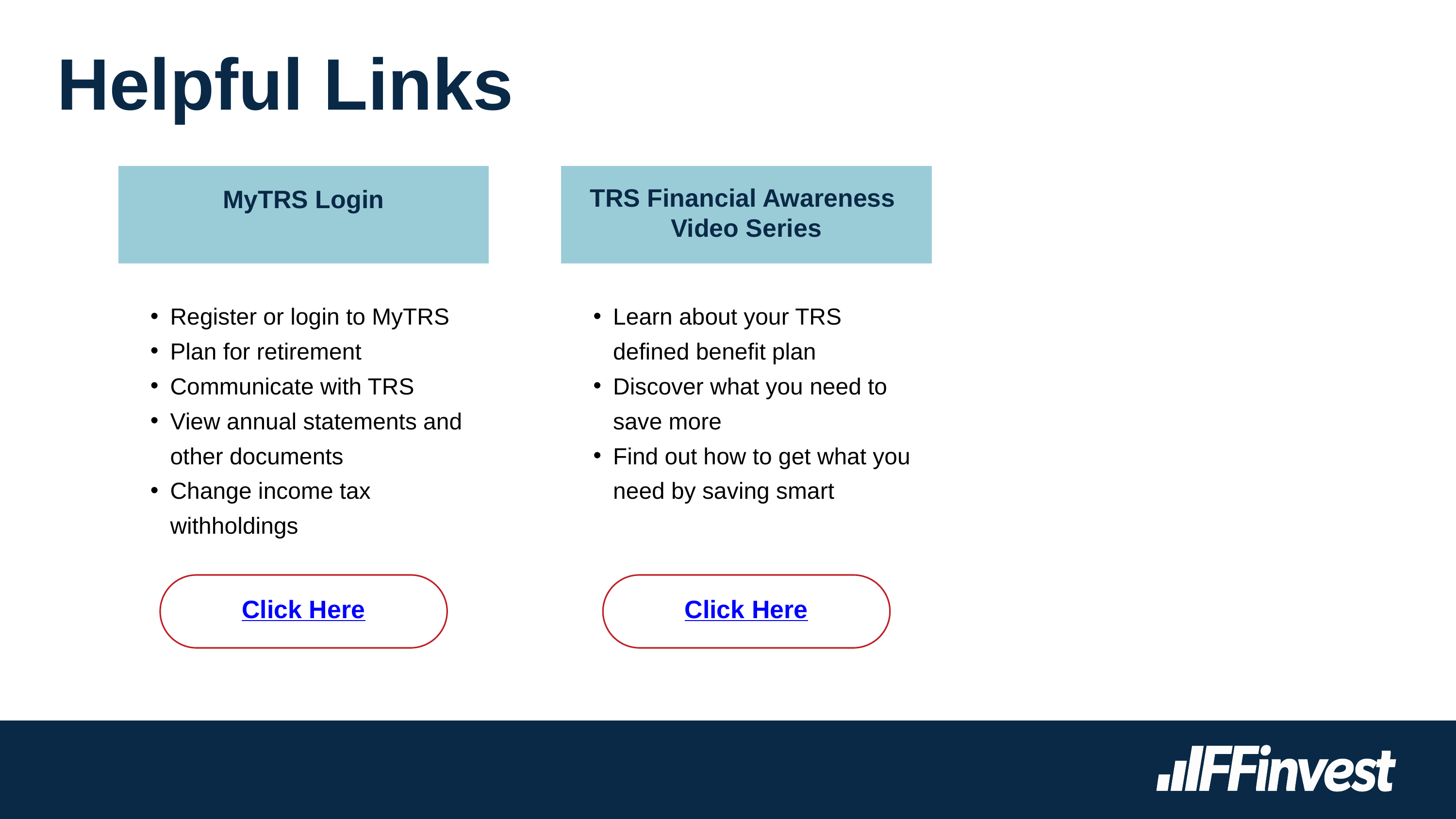

Helpful Links

MyTRS Login

TRS Financial Awareness
Video Series
Register or login to MyTRS
Plan for retirement
Communicate with TRS
View annual statements and other documents
Change income tax withholdings
Learn about your TRS defined benefit plan
Discover what you need to save more
Find out how to get what you need by saving smart

Click Here

Click Here